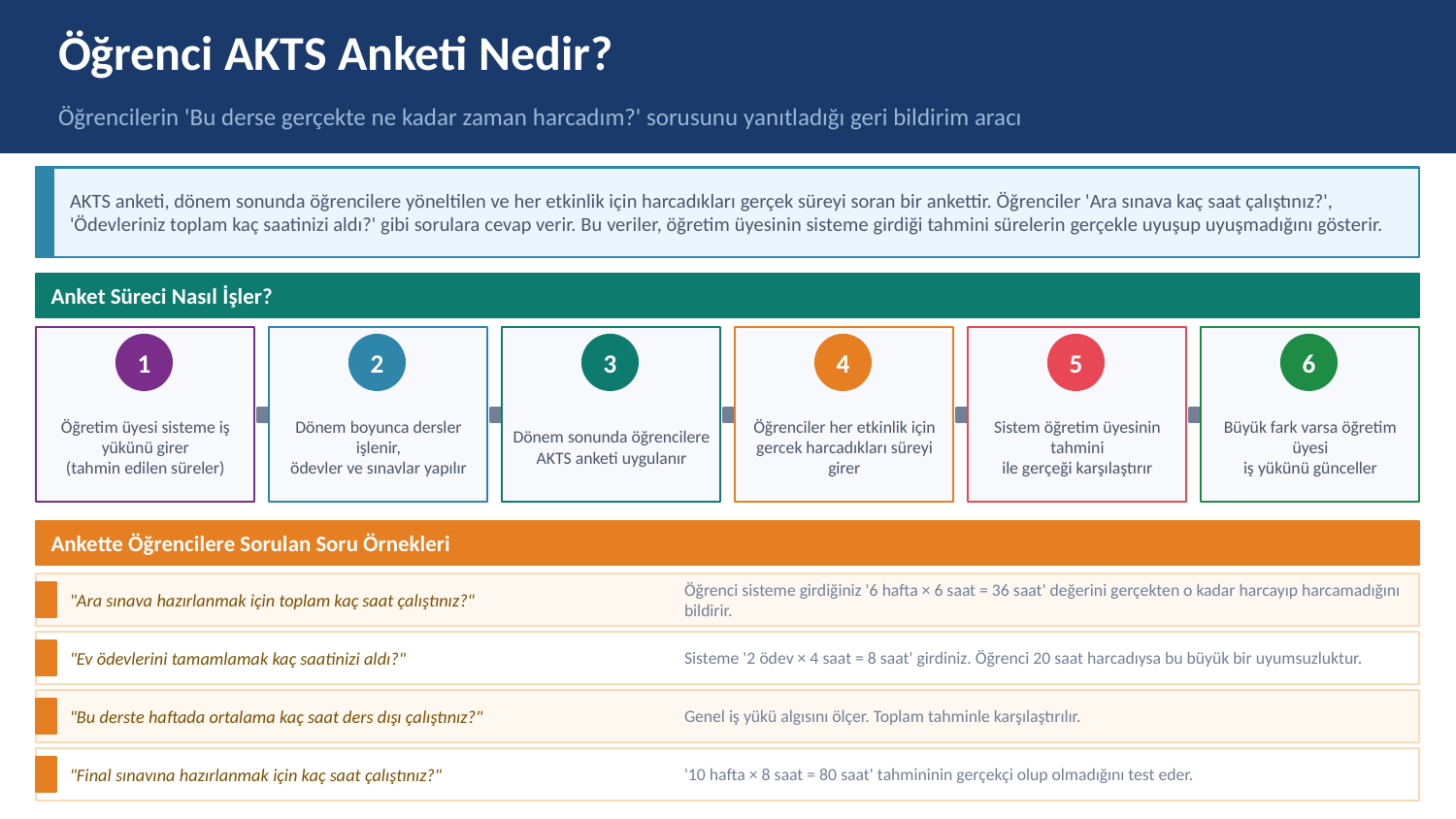

Öğrenci AKTS Anketi Nedir?
Öğrencilerin 'Bu derse gerçekte ne kadar zaman harcadım?' sorusunu yanıtladığı geri bildirim aracı

AKTS anketi, dönem sonunda öğrencilere yöneltilen ve her etkinlik için harcadıkları gerçek süreyi soran bir ankettir. Öğrenciler 'Ara sınava kaç saat çalıştınız?', 'Ödevleriniz toplam kaç saatinizi aldı?' gibi sorulara cevap verir. Bu veriler, öğretim üyesinin sisteme girdiği tahmini sürelerin gerçekle uyuşup uyuşmadığını gösterir.

Anket Süreci Nasıl İşler?

1

2

3

4

5

6
→
→
→
→
→
Öğretim üyesi sisteme iş yükünü girer
(tahmin edilen süreler)
Dönem boyunca dersler işlenir,
ödevler ve sınavlar yapılır
Dönem sonunda öğrencilere
AKTS anketi uygulanır
Öğrenciler her etkinlik için
gercek harcadıkları süreyi girer
Sistem öğretim üyesinin tahmini
ile gerçeği karşılaştırır
Büyük fark varsa öğretim üyesi
iş yükünü günceller

Ankette Öğrencilere Sorulan Soru Örnekleri

"Ara sınava hazırlanmak için toplam kaç saat çalıştınız?"
Öğrenci sisteme girdiğiniz '6 hafta × 6 saat = 36 saat' değerini gerçekten o kadar harcayıp harcamadığını bildirir.

"Ev ödevlerini tamamlamak kaç saatinizi aldı?"
Sisteme '2 ödev × 4 saat = 8 saat' girdiniz. Öğrenci 20 saat harcadıysa bu büyük bir uyumsuzluktur.

"Bu derste haftada ortalama kaç saat ders dışı çalıştınız?"
Genel iş yükü algısını ölçer. Toplam tahminle karşılaştırılır.

"Final sınavına hazırlanmak için kaç saat çalıştınız?"
'10 hafta × 8 saat = 80 saat' tahmininin gerçekçi olup olmadığını test eder.